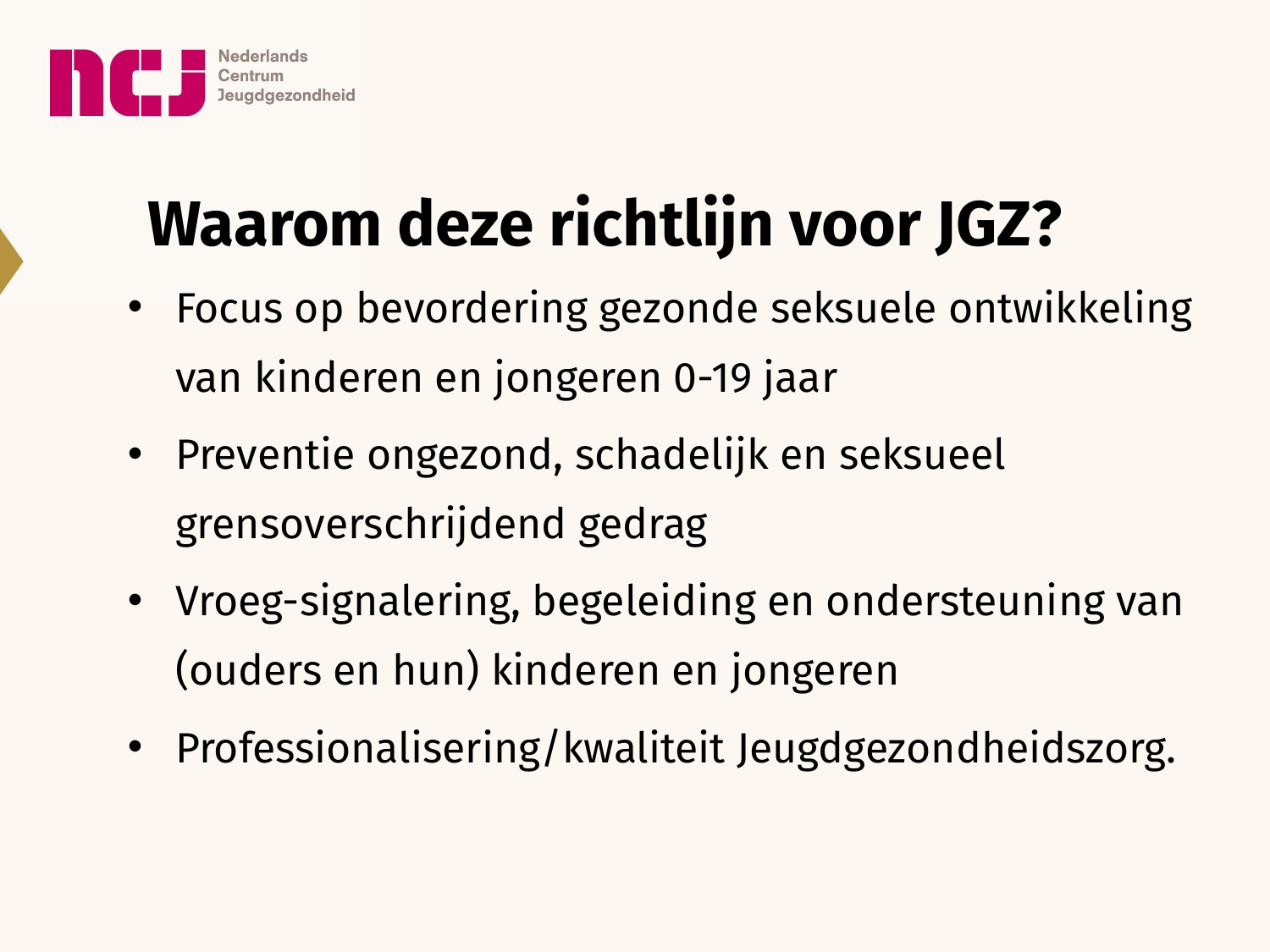

# Waarom deze richtlijn voor JGZ?
Focus op bevordering gezonde seksuele ontwikkeling van kinderen en jongeren 0-19 jaar
Preventie ongezond, schadelijk en seksueel grensoverschrijdend gedrag
Vroeg-signalering, begeleiding en ondersteuning van (ouders en hun) kinderen en jongeren
Professionalisering/kwaliteit Jeugdgezondheidszorg.